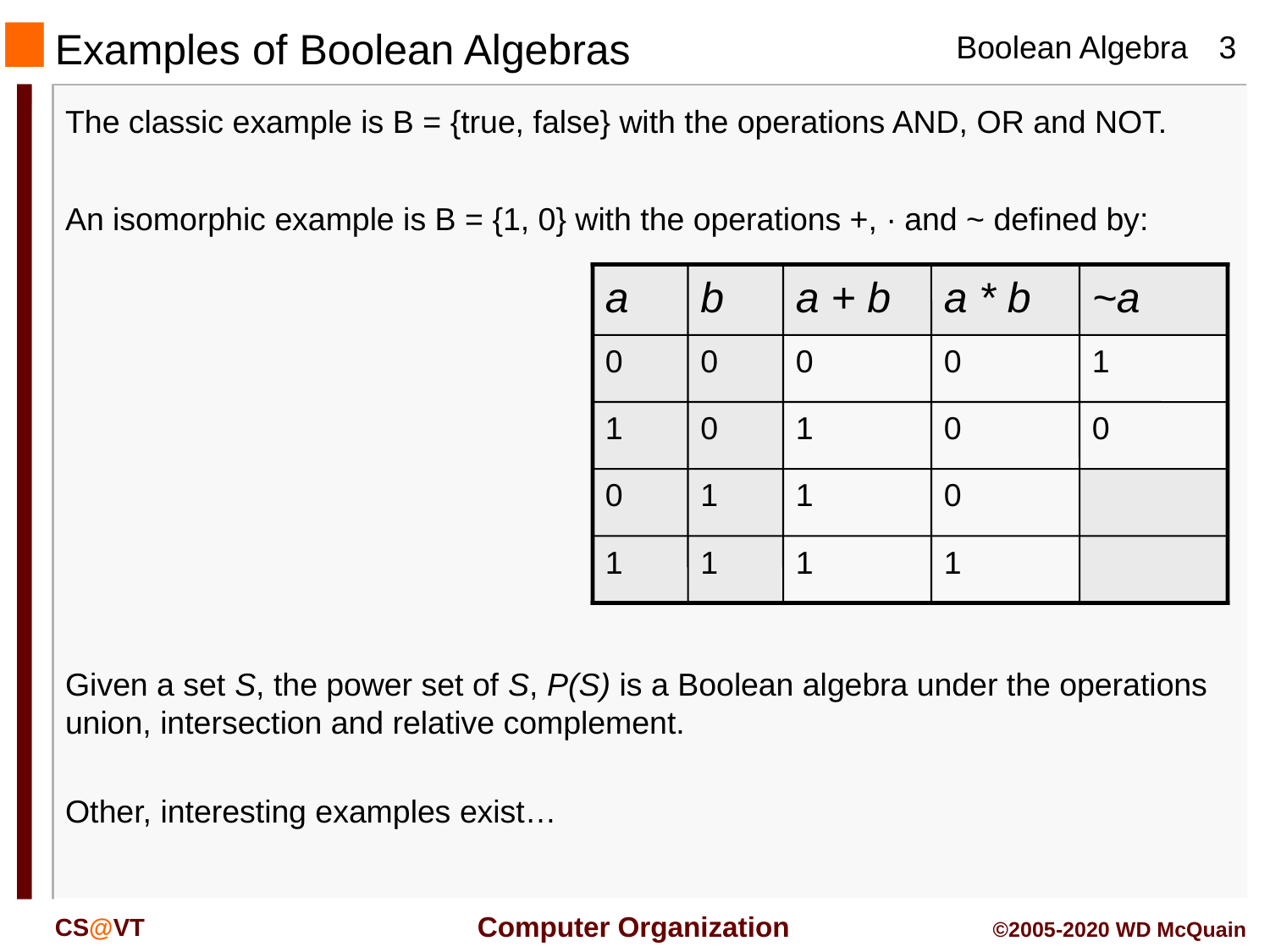

Examples of Boolean Algebras
The classic example is B = {true, false} with the operations AND, OR and NOT.
An isomorphic example is B = {1, 0} with the operations +, ∙ and ~ defined by:
a

b

a + b

a * b

~a

0

0
0
0
1
1

0
1
0
0
0

1
1
0

1

1
1
1

Given a set S, the power set of S, P(S) is a Boolean algebra under the operations union, intersection and relative complement.
Other, interesting examples exist…